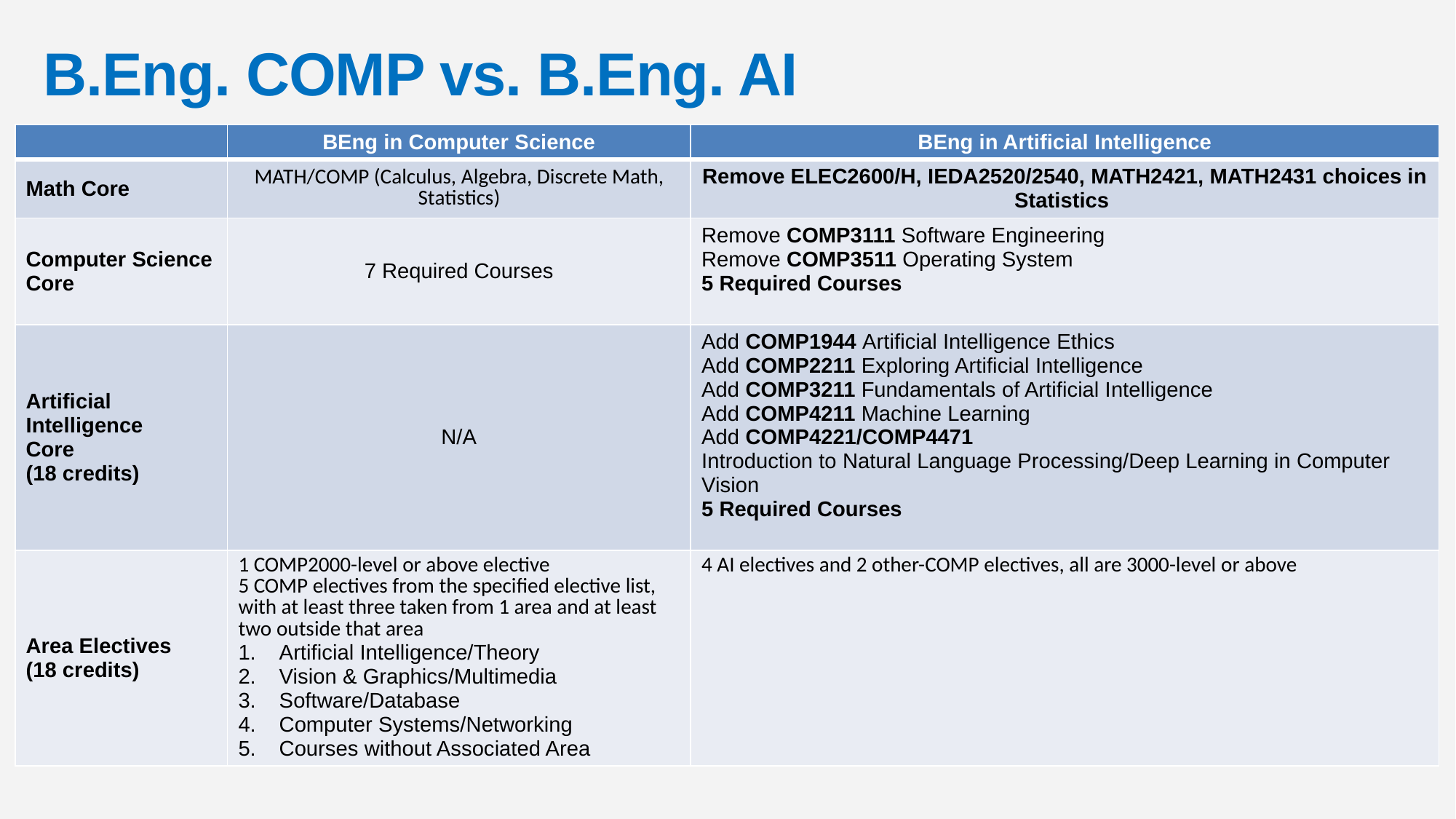

B.Eng. COMP vs. B.Eng. AI
|  | BEng in Computer Science | BEng in Artificial Intelligence |
| --- | --- | --- |
| Math Core | MATH/COMP (Calculus, Algebra, Discrete Math, Statistics) | Remove ELEC2600/H, IEDA2520/2540, MATH2421, MATH2431 choices in Statistics |
| Computer Science Core | 7 Required Courses | Remove COMP3111 Software Engineering Remove COMP3511 Operating System 5 Required Courses |
| Artificial Intelligence Core (18 credits) | N/A | Add COMP1944 Artificial Intelligence Ethics Add COMP2211 Exploring Artificial Intelligence Add COMP3211 Fundamentals of Artificial Intelligence Add COMP4211 Machine Learning Add COMP4221/COMP4471 Introduction to Natural Language Processing/Deep Learning in Computer Vision 5 Required Courses |
| Area Electives (18 credits) | 1 COMP2000-level or above elective 5 COMP electives from the specified elective list, with at least three taken from 1 area and at least two outside that area Artificial Intelligence/Theory Vision & Graphics/Multimedia Software/Database Computer Systems/Networking Courses without Associated Area | 4 AI electives and 2 other-COMP electives, all are 3000-level or above |